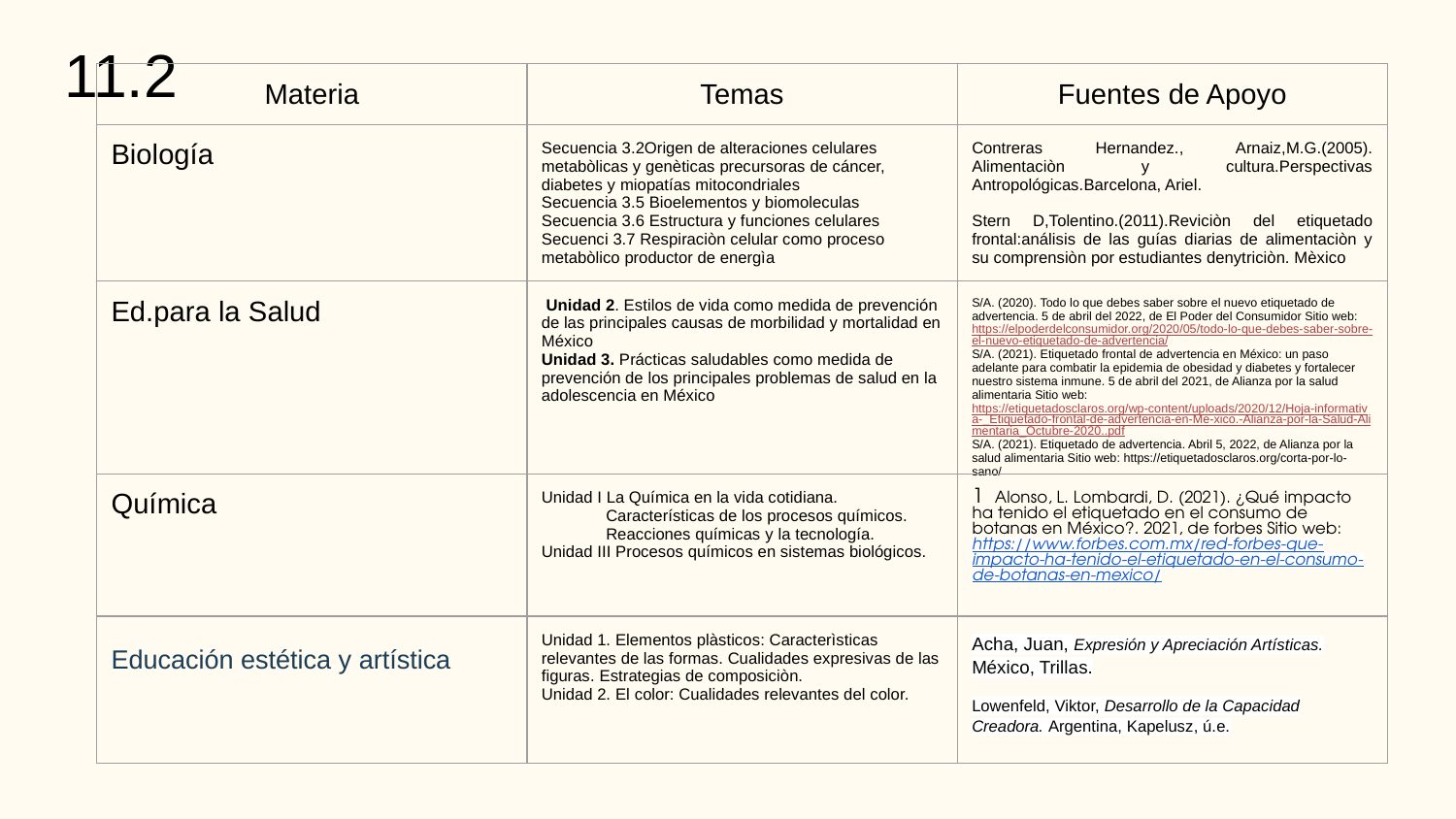

# 11.2
| Materia | Temas | Fuentes de Apoyo |
| --- | --- | --- |
| Biología | Secuencia 3.2Origen de alteraciones celulares metabòlicas y genèticas precursoras de cáncer, diabetes y miopatías mitocondriales Secuencia 3.5 Bioelementos y biomoleculas Secuencia 3.6 Estructura y funciones celulares Secuenci 3.7 Respiraciòn celular como proceso metabòlico productor de energìa | Contreras Hernandez., Arnaiz,M.G.(2005). Alimentaciòn y cultura.Perspectivas Antropológicas.Barcelona, Ariel. Stern D,Tolentino.(2011).Reviciòn del etiquetado frontal:análisis de las guías diarias de alimentaciòn y su comprensiòn por estudiantes denytriciòn. Mèxico |
| Ed.para la Salud | Unidad 2. Estilos de vida como medida de prevención de las principales causas de morbilidad y mortalidad en México Unidad 3. Prácticas saludables como medida de prevención de los principales problemas de salud en la adolescencia en México | S/A. (2020). Todo lo que debes saber sobre el nuevo etiquetado de advertencia. 5 de abril del 2022, de El Poder del Consumidor Sitio web: https://elpoderdelconsumidor.org/2020/05/todo-lo-que-debes-saber-sobre-el-nuevo-etiquetado-de-advertencia/ S/A. (2021). Etiquetado frontal de advertencia en México: un paso adelante para combatir la epidemia de obesidad y diabetes y fortalecer nuestro sistema inmune. 5 de abril del 2021, de Alianza por la salud alimentaria Sitio web: https://etiquetadosclaros.org/wp-content/uploads/2020/12/Hoja-informativa-\_Etiquetado-frontal-de-advertencia-en-Me-xico.-Alianza-por-la-Salud-Alimentaria\_Octubre-2020..pdf S/A. (2021). Etiquetado de advertencia. Abril 5, 2022, de Alianza por la salud alimentaria Sitio web: https://etiquetadosclaros.org/corta-por-lo-sano/ |
| Química | Unidad I La Química en la vida cotidiana. Características de los procesos químicos. Reacciones químicas y la tecnología. Unidad III Procesos químicos en sistemas biológicos. | 1 Alonso, L. Lombardi, D. (2021). ¿Qué impacto ha tenido el etiquetado en el consumo de botanas en México?. 2021, de forbes Sitio web: https://www.forbes.com.mx/red-forbes-que-impacto-ha-tenido-el-etiquetado-en-el-consumo-de-botanas-en-mexico/ |
| Educación estética y artística | Unidad 1. Elementos plàsticos: Caracterìsticas relevantes de las formas. Cualidades expresivas de las figuras. Estrategias de composiciòn. Unidad 2. El color: Cualidades relevantes del color. | Acha, Juan, Expresión y Apreciación Artísticas. México, Trillas. Lowenfeld, Viktor, Desarrollo de la Capacidad Creadora. Argentina, Kapelusz, ú.e. |